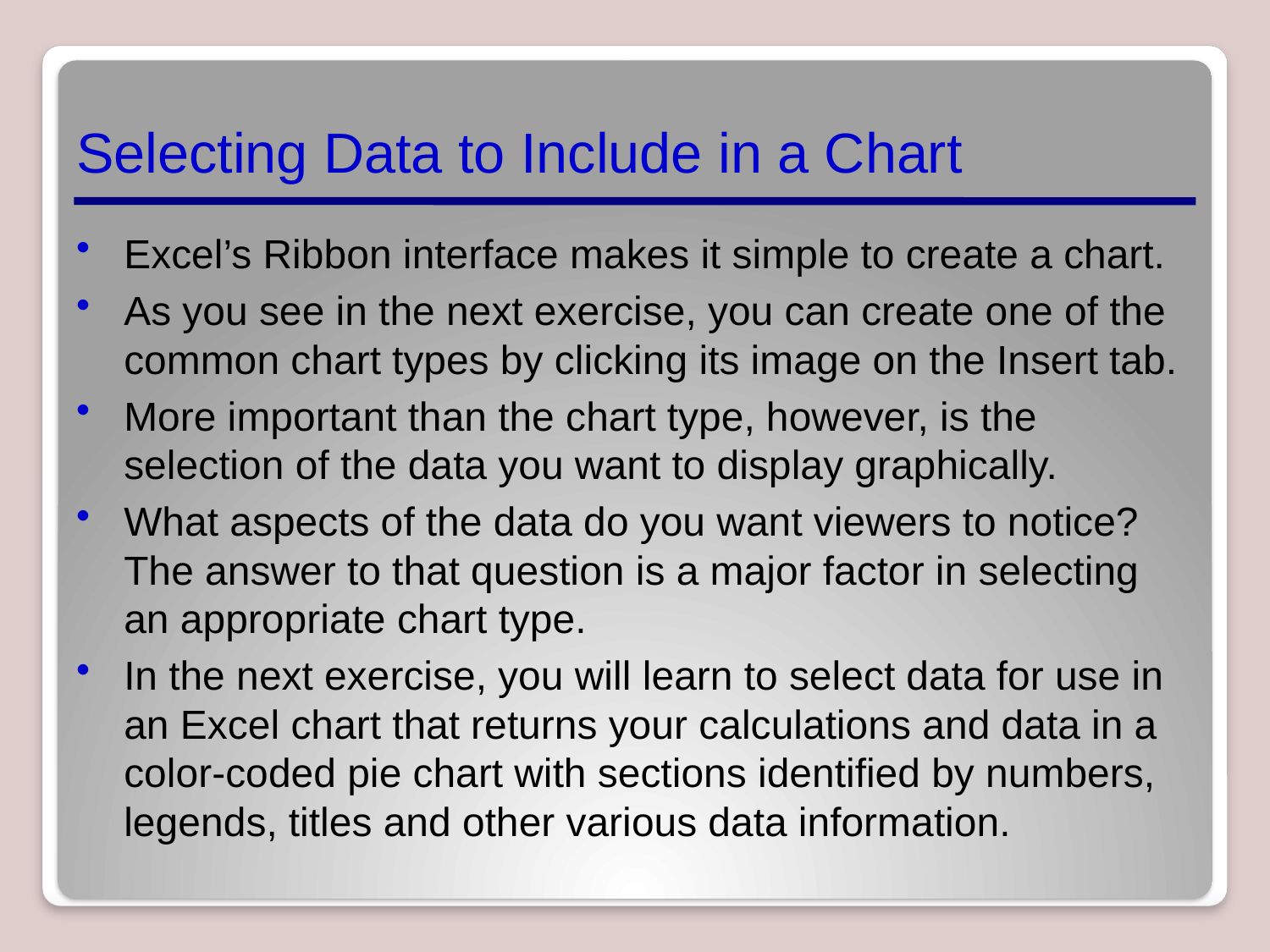

# Selecting Data to Include in a Chart
Excel’s Ribbon interface makes it simple to create a chart.
As you see in the next exercise, you can create one of the common chart types by clicking its image on the Insert tab.
More important than the chart type, however, is the selection of the data you want to display graphically.
What aspects of the data do you want viewers to notice? The answer to that question is a major factor in selecting an appropriate chart type.
In the next exercise, you will learn to select data for use in an Excel chart that returns your calculations and data in a color-coded pie chart with sections identified by numbers, legends, titles and other various data information.